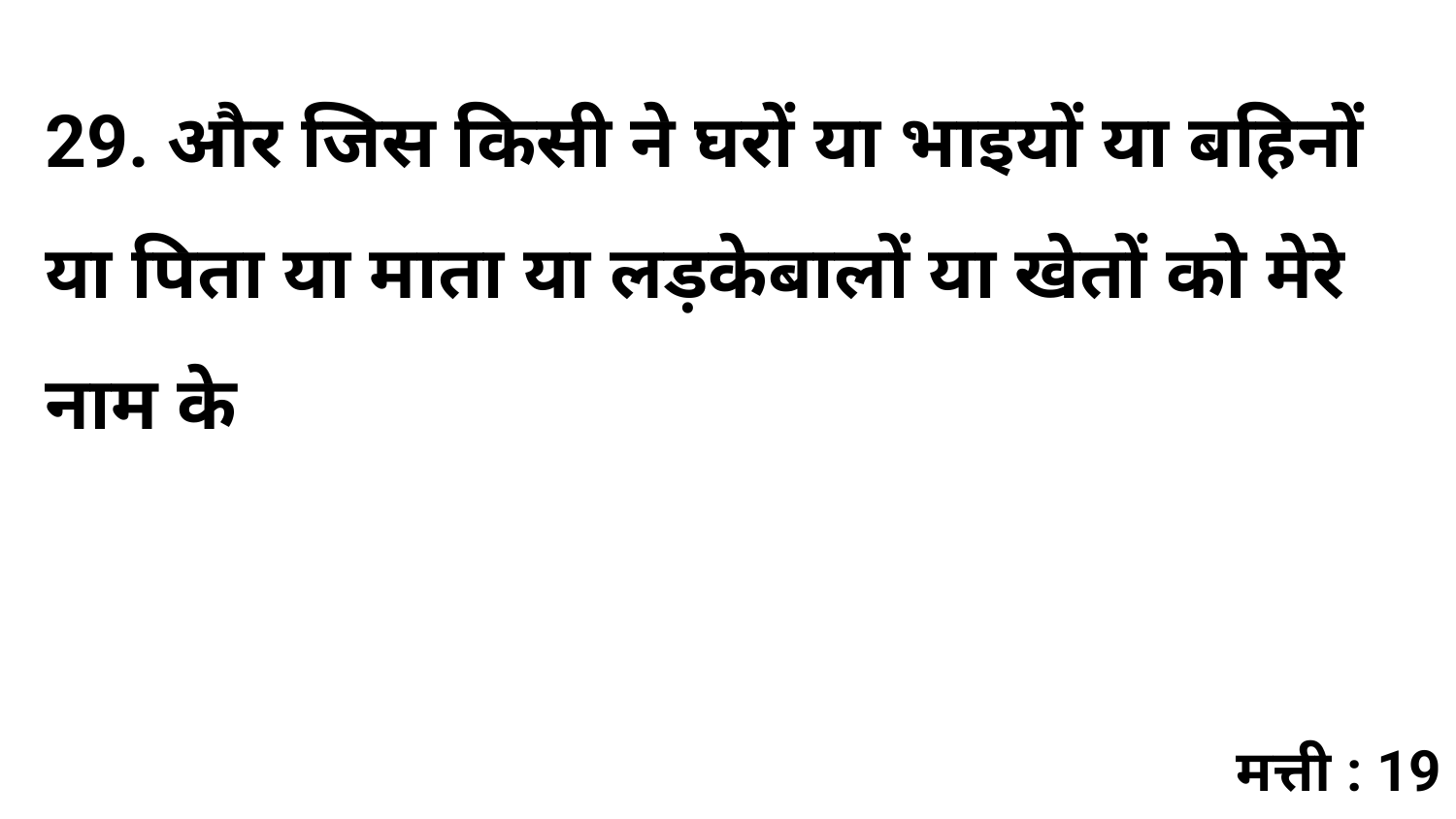

29. और जिस किसी ने घरों या भाइयों या बहिनों या पिता या माता या लड़केबालों या खेतों को मेरे नाम के
मत्ती : 19